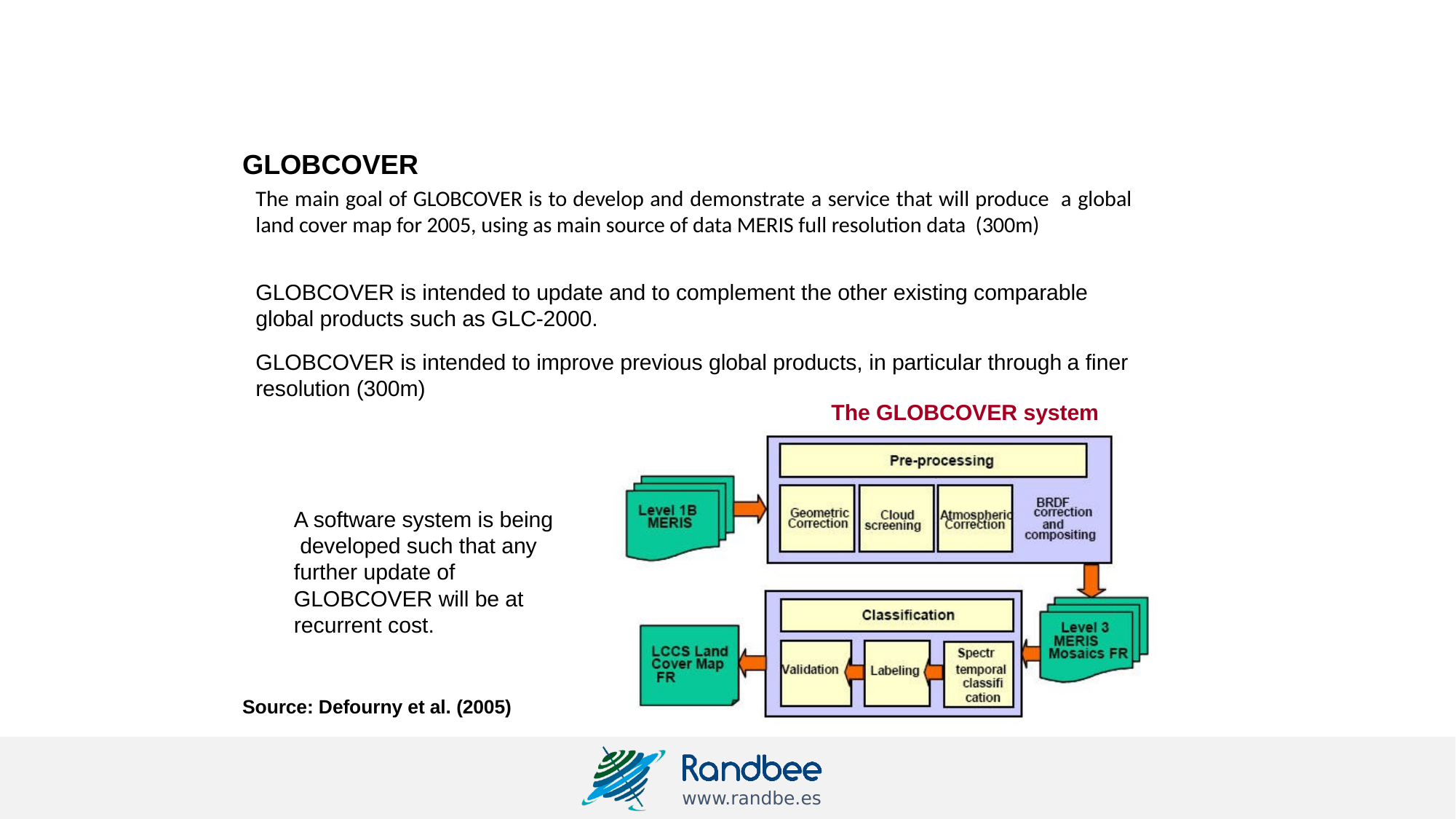

# GLOBCOVER
The main goal of GLOBCOVER is to develop and demonstrate a service that will produce  a global land cover map for 2005, using as main source of data MERIS full resolution data  (300m)
GLOBCOVER is intended to update and to complement the other existing comparable  global products such as GLC-2000.
GLOBCOVER is intended to improve previous global products, in particular through a finer  resolution (300m)
The GLOBCOVER system

A software system is being  developed such that any  further update of  GLOBCOVER will be at  recurrent cost.
Source: Defourny et al. (2005)